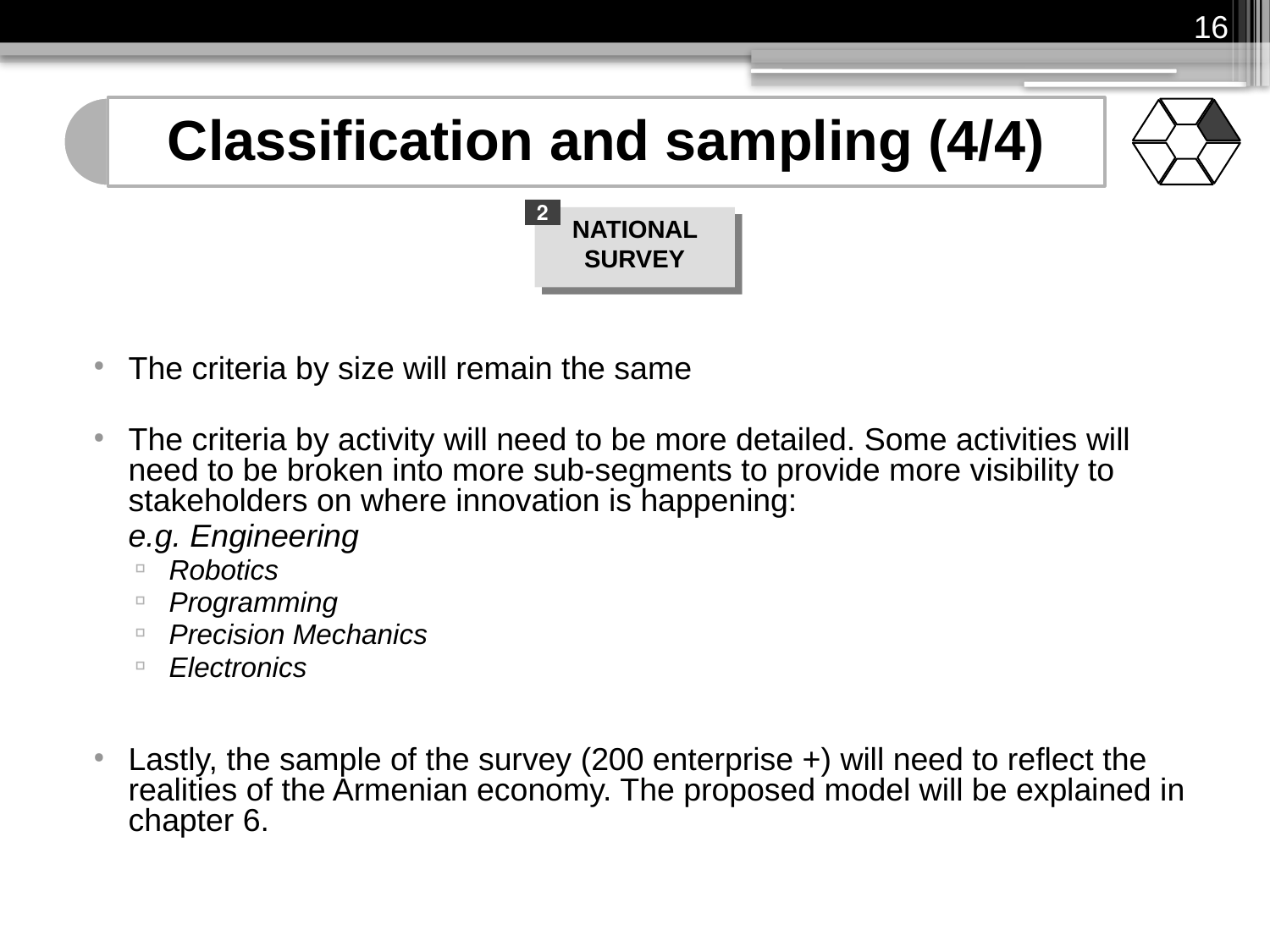

16
Classification and sampling (4/4)

2
NATIONAL SURVEY

The criteria by size will remain the same

The criteria by activity will need to be more detailed. Some activities will need to be broken into more sub-segments to provide more visibility to stakeholders on where innovation is happening:
	e.g. Engineering
Robotics
Programming
Precision Mechanics
Electronics

Lastly, the sample of the survey (200 enterprise +) will need to reflect the realities of the Armenian economy. The proposed model will be explained in chapter 6.